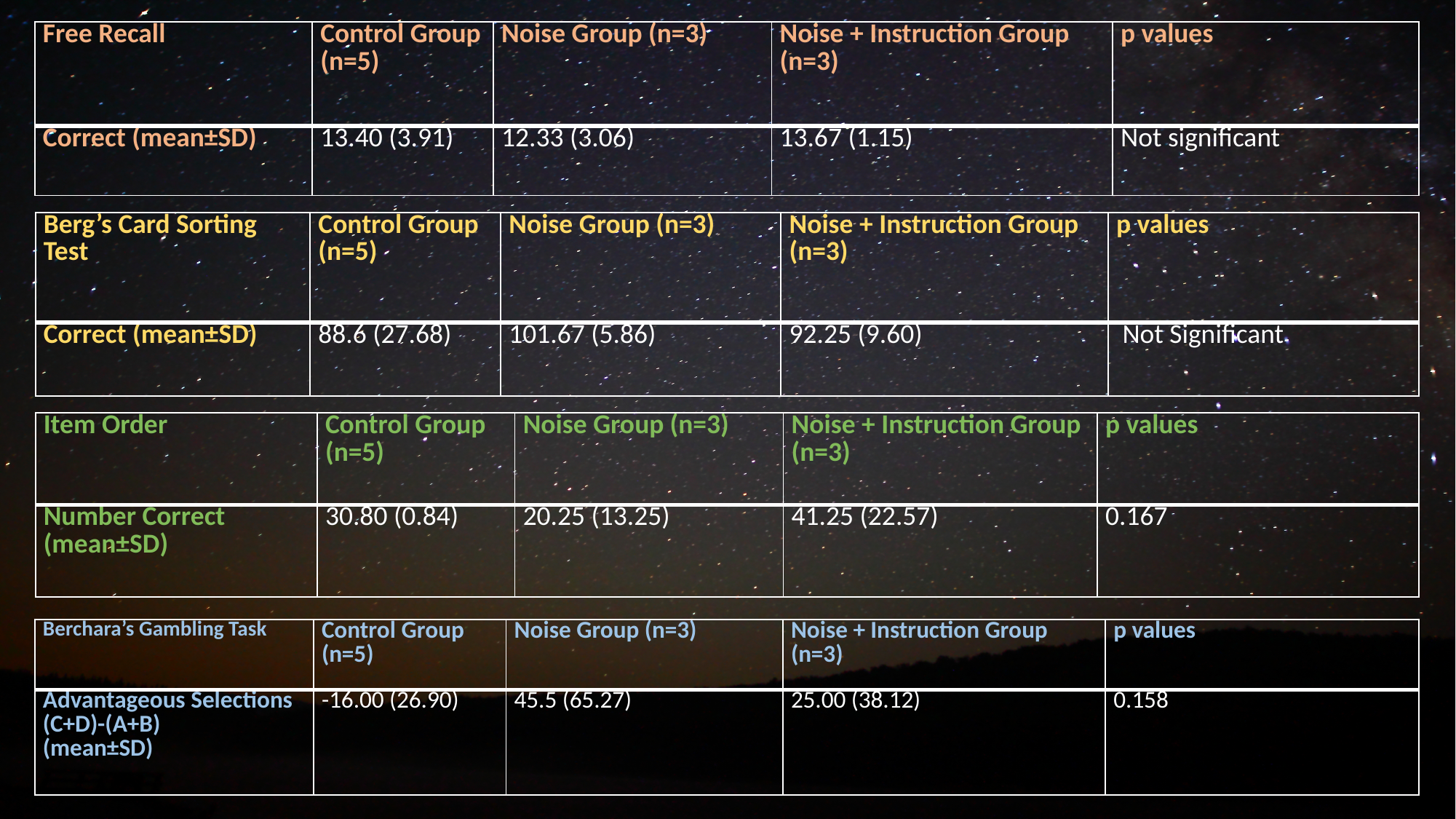

| Free Recall | Control Group (n=5) | Noise Group (n=3) | Noise + Instruction Group (n=3) | p values |
| --- | --- | --- | --- | --- |
| Correct (mean±SD) | 13.40 (3.91) | 12.33 (3.06) | 13.67 (1.15) | Not significant |

| Berg’s Card Sorting Test | Control Group (n=5) | Noise Group (n=3) | Noise + Instruction Group (n=3) | p values |
| --- | --- | --- | --- | --- |
| Correct (mean±SD) | 88.6 (27.68) | 101.67 (5.86) | 92.25 (9.60) | Not Significant |
| Item Order | Control Group (n=5) | Noise Group (n=3) | Noise + Instruction Group (n=3) | p values |
| --- | --- | --- | --- | --- |
| Number Correct (mean±SD) | 30.80 (0.84) | 20.25 (13.25) | 41.25 (22.57) | 0.167 |
| Berchara’s Gambling Task | Control Group (n=5) | Noise Group (n=3) | Noise + Instruction Group (n=3) | p values |
| --- | --- | --- | --- | --- |
| Advantageous Selections (C+D)-(A+B) (mean±SD) | -16.00 (26.90) | 45.5 (65.27) | 25.00 (38.12) | 0.158 |